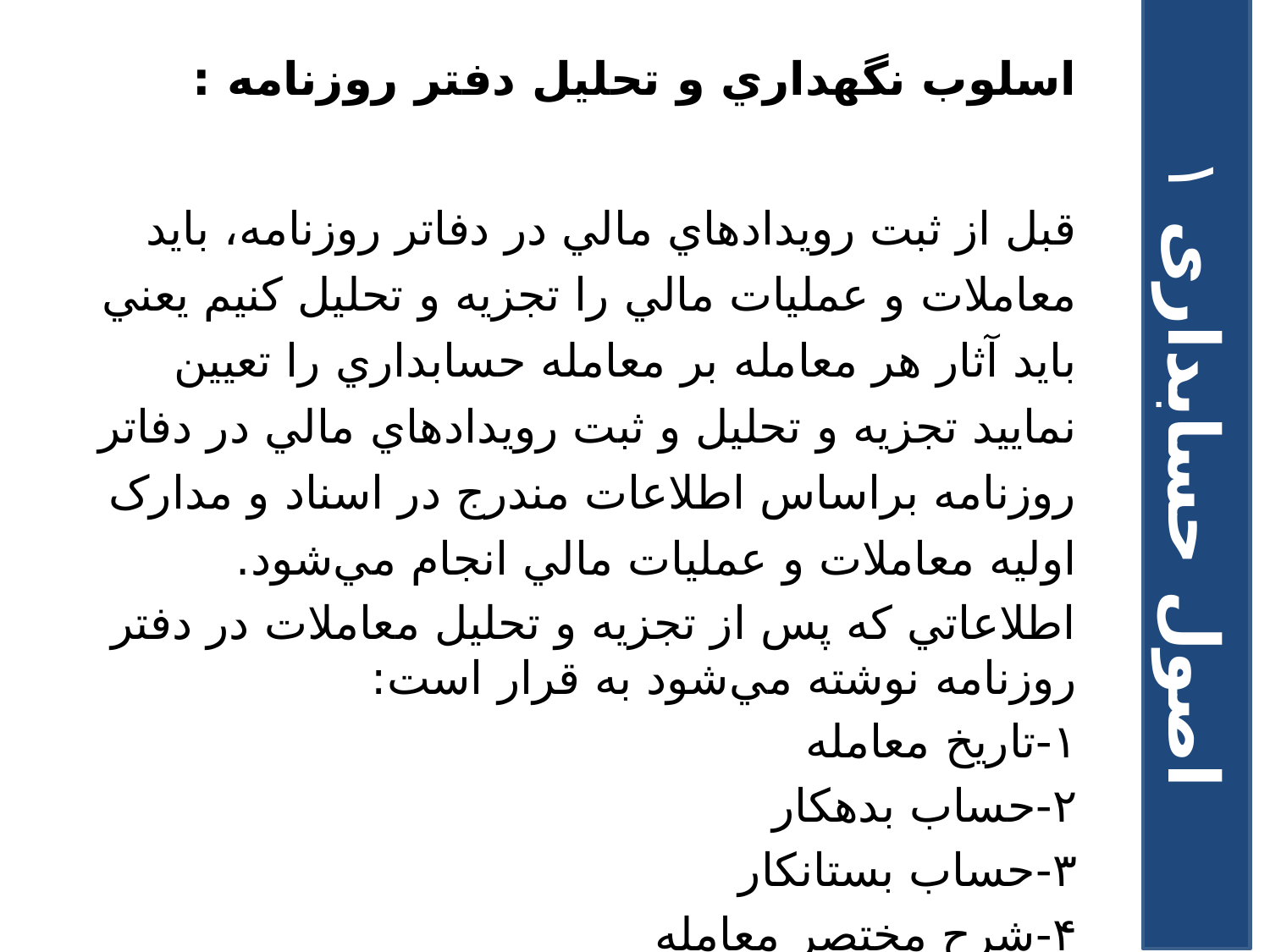

اسلوب نگهداري و تحليل دفتر روزنامه :

قبل از ثبت رويدادهاي مالي در دفاتر روزنامه، بايد معاملات و عمليات مالي را تجزيه و تحليل کنيم يعني بايد آثار هر معامله بر معامله حسابداري را تعيين نماييد تجزيه و تحليل و ثبت رويدادهاي مالي در دفاتر روزنامه براساس اطلاعات مندرج در اسناد و مدارک اوليه معاملات و عمليات مالي انجام مي‌شود.
اطلاعاتي که پس از تجزيه و تحليل معاملات در دفتر روزنامه نوشته مي‌شود به قرار است:
۱-تاريخ معامله
۲-حساب بدهکار
۳-حساب بستانکار
۴-شرح مختصر معامله

اصول حسابداری ۱